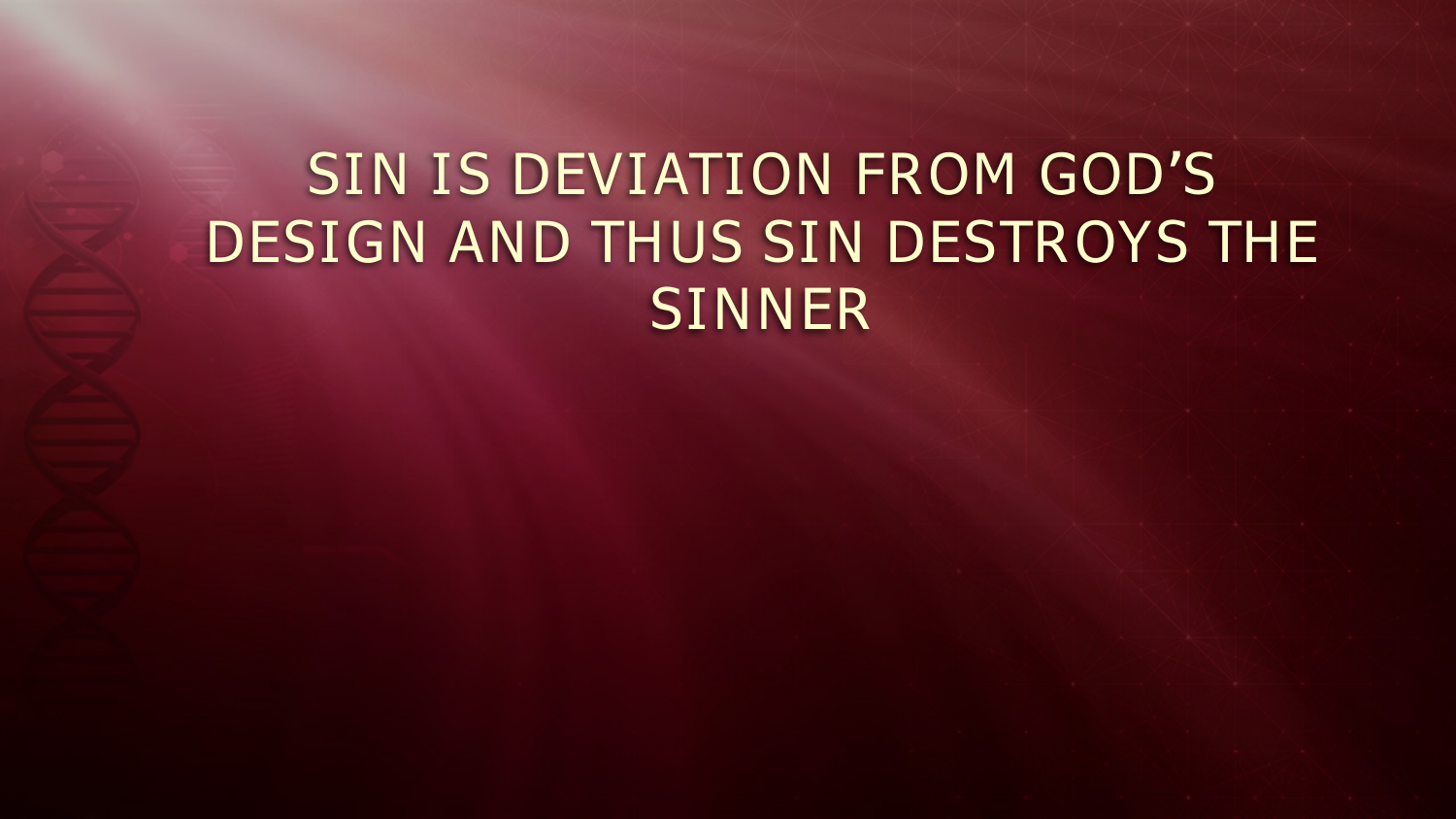

SIN IS DEVIATION FROM GOD’S DESIGN AND THUS SIN DESTROYS THE SINNER